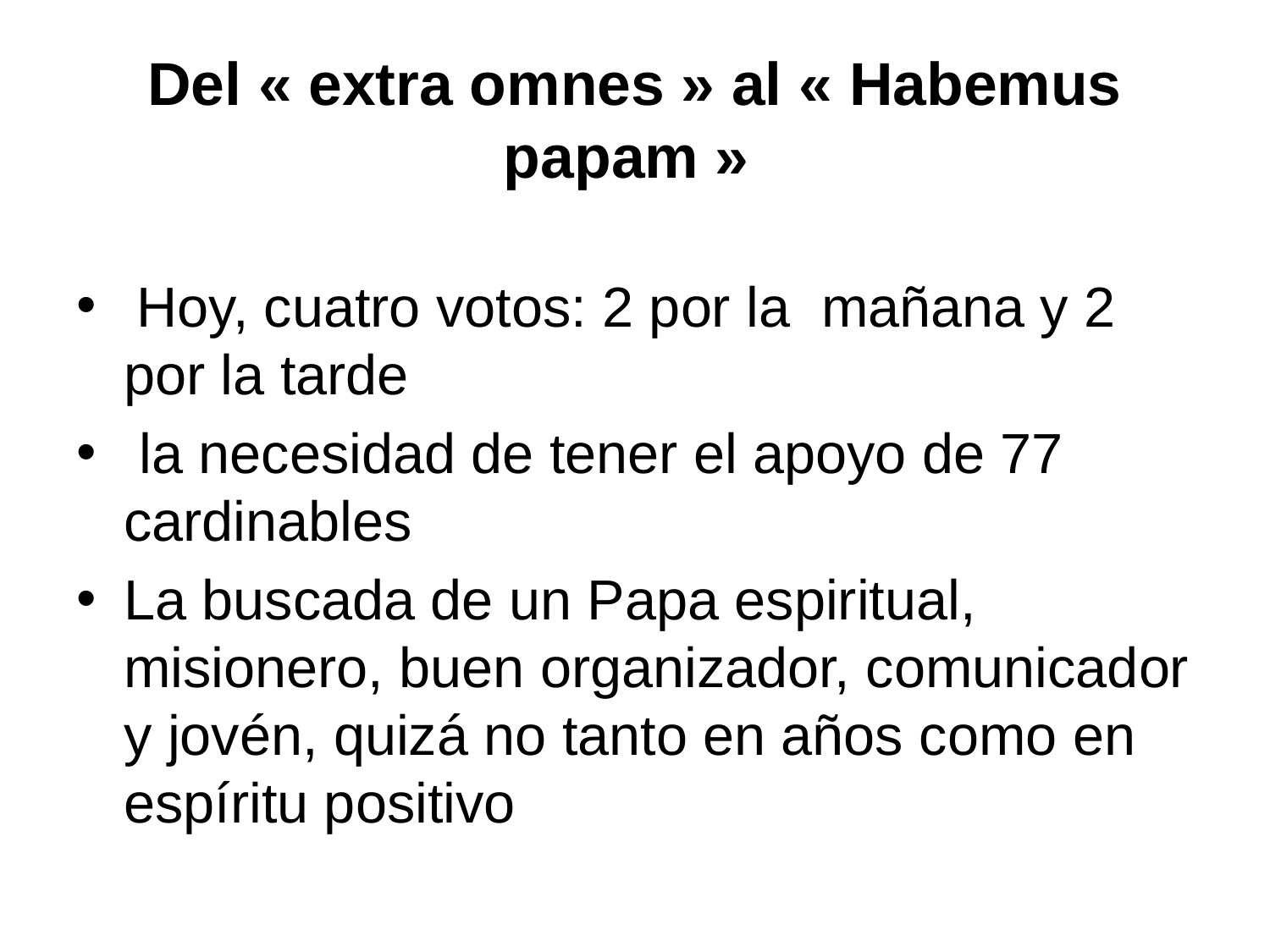

# Del « extra omnes » al « Habemus papam »

 Hoy, cuatro votos: 2 por la  mañana y 2 por la tarde
 la necesidad de tener el apoyo de 77 cardinables
La buscada de un Papa espiritual, misionero, buen organizador, comunicador y jovén, quizá no tanto en años como en espíritu positivo